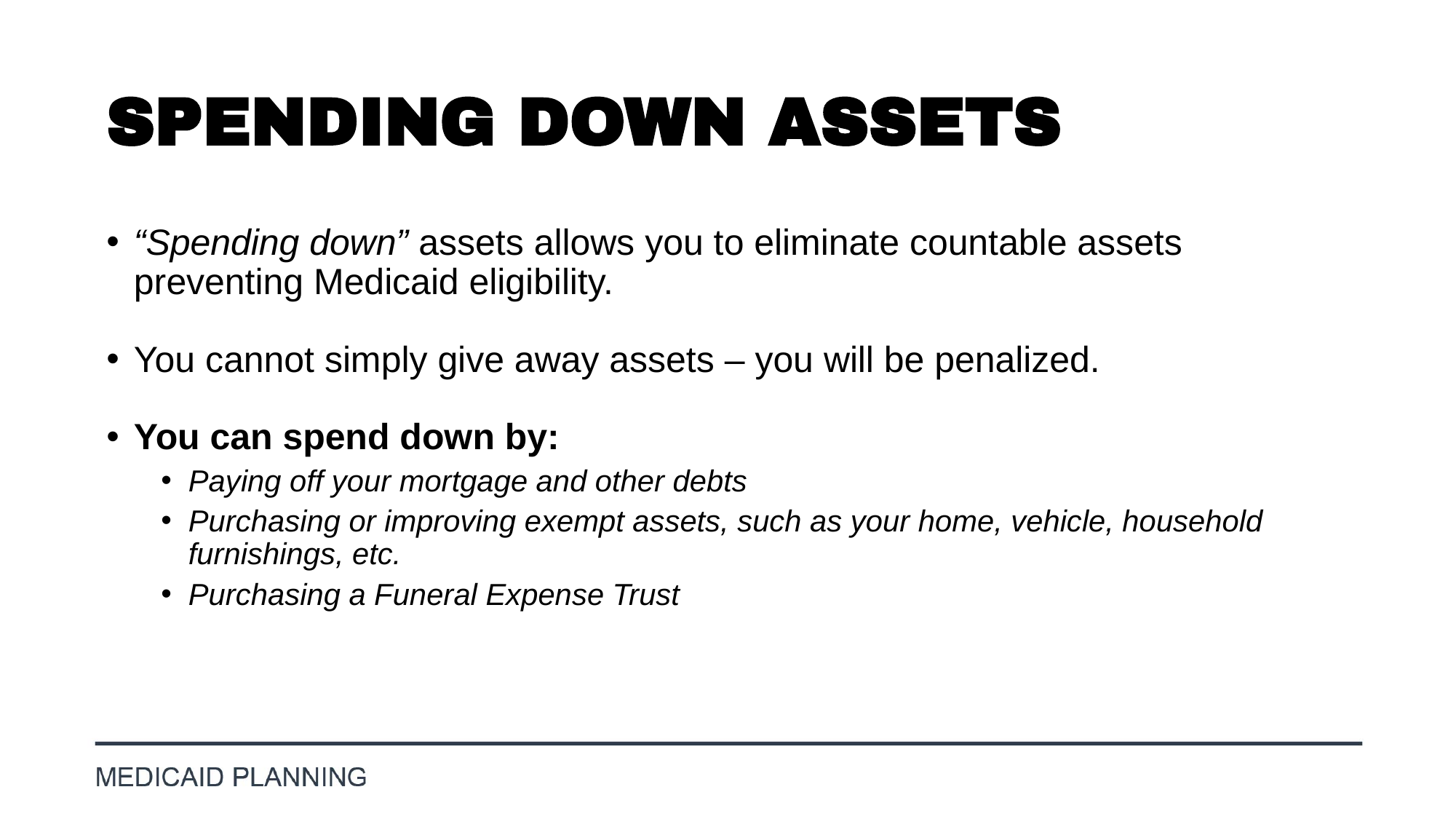

# SPENDING DOWN ASSETS
“Spending down” assets allows you to eliminate countable assets preventing Medicaid eligibility.

You cannot simply give away assets – you will be penalized.

You can spend down by:
Paying off your mortgage and other debts
Purchasing or improving exempt assets, such as your home, vehicle, household furnishings, etc.
Purchasing a Funeral Expense Trust